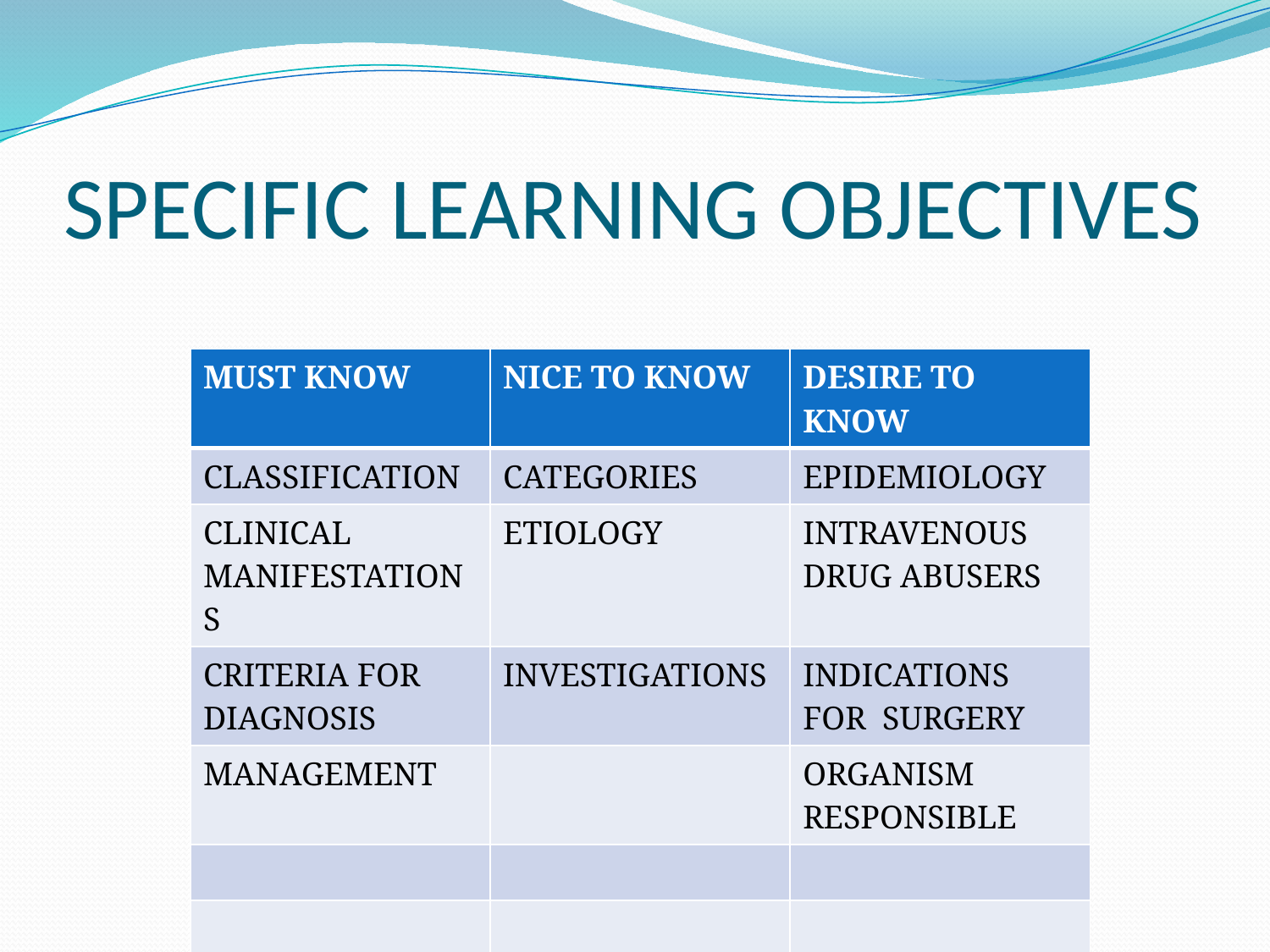

# SPECIFIC LEARNING OBJECTIVES
| MUST KNOW | NICE TO KNOW | DESIRE TO KNOW |
| --- | --- | --- |
| CLASSIFICATION | CATEGORIES | EPIDEMIOLOGY |
| CLINICAL MANIFESTATIONS | ETIOLOGY | INTRAVENOUS DRUG ABUSERS |
| CRITERIA FOR DIAGNOSIS | INVESTIGATIONS | INDICATIONS FOR SURGERY |
| MANAGEMENT |  | ORGANISM RESPONSIBLE |
|  |  |  |
|  |  |  |
|  |  |  |